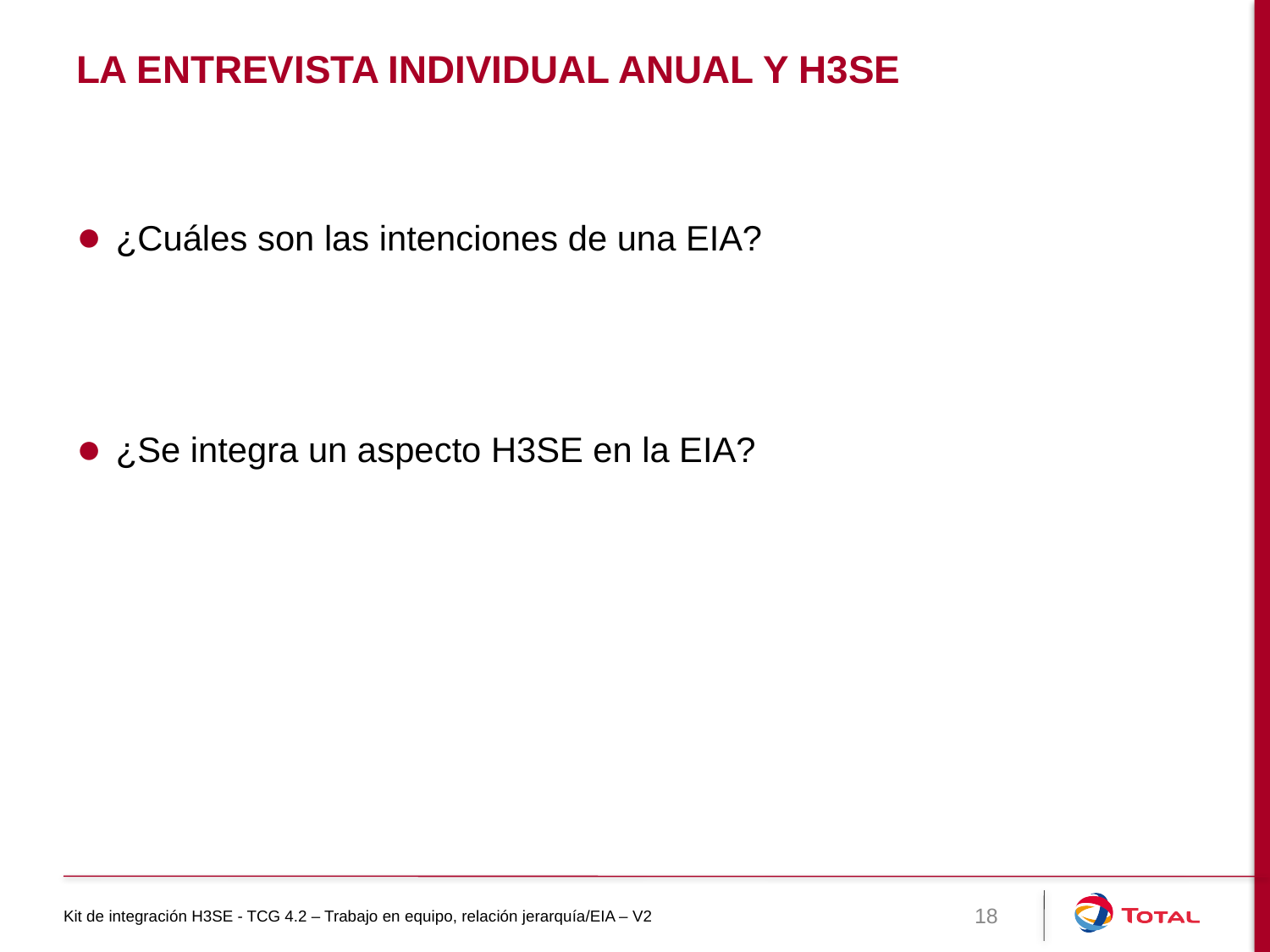

# La entrevista individual anual y H3SE

¿Cuáles son las intenciones de una EIA?

¿Se integra un aspecto H3SE en la EIA?
Kit de integración H3SE - TCG 4.2 – Trabajo en equipo, relación jerarquía/EIA – V2
18